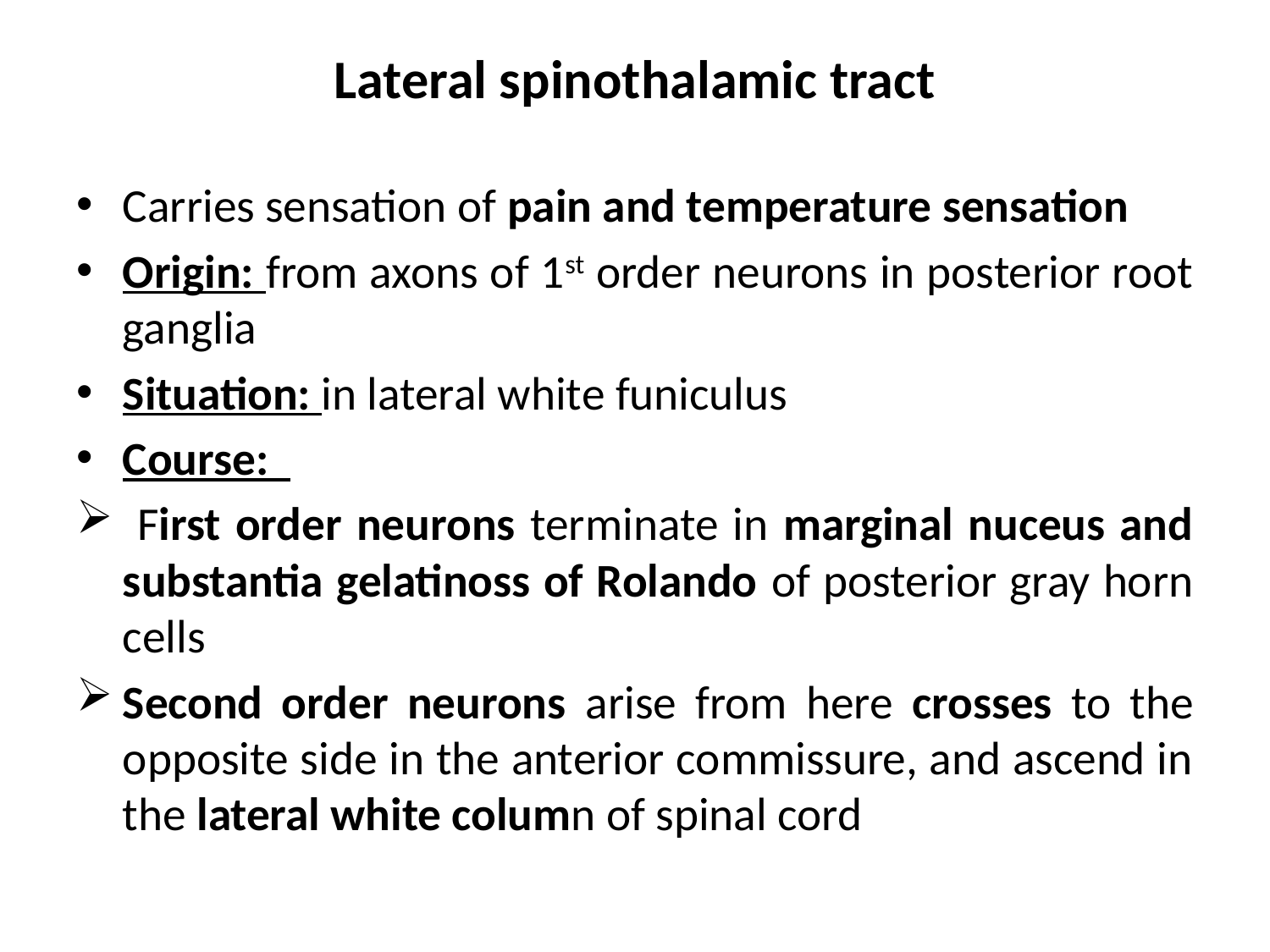

# Lateral spinothalamic tract
Carries sensation of pain and temperature sensation
Origin: from axons of 1st order neurons in posterior root ganglia
Situation: in lateral white funiculus
Course:
 First order neurons terminate in marginal nuceus and substantia gelatinoss of Rolando of posterior gray horn cells
Second order neurons arise from here crosses to the opposite side in the anterior commissure, and ascend in the lateral white column of spinal cord